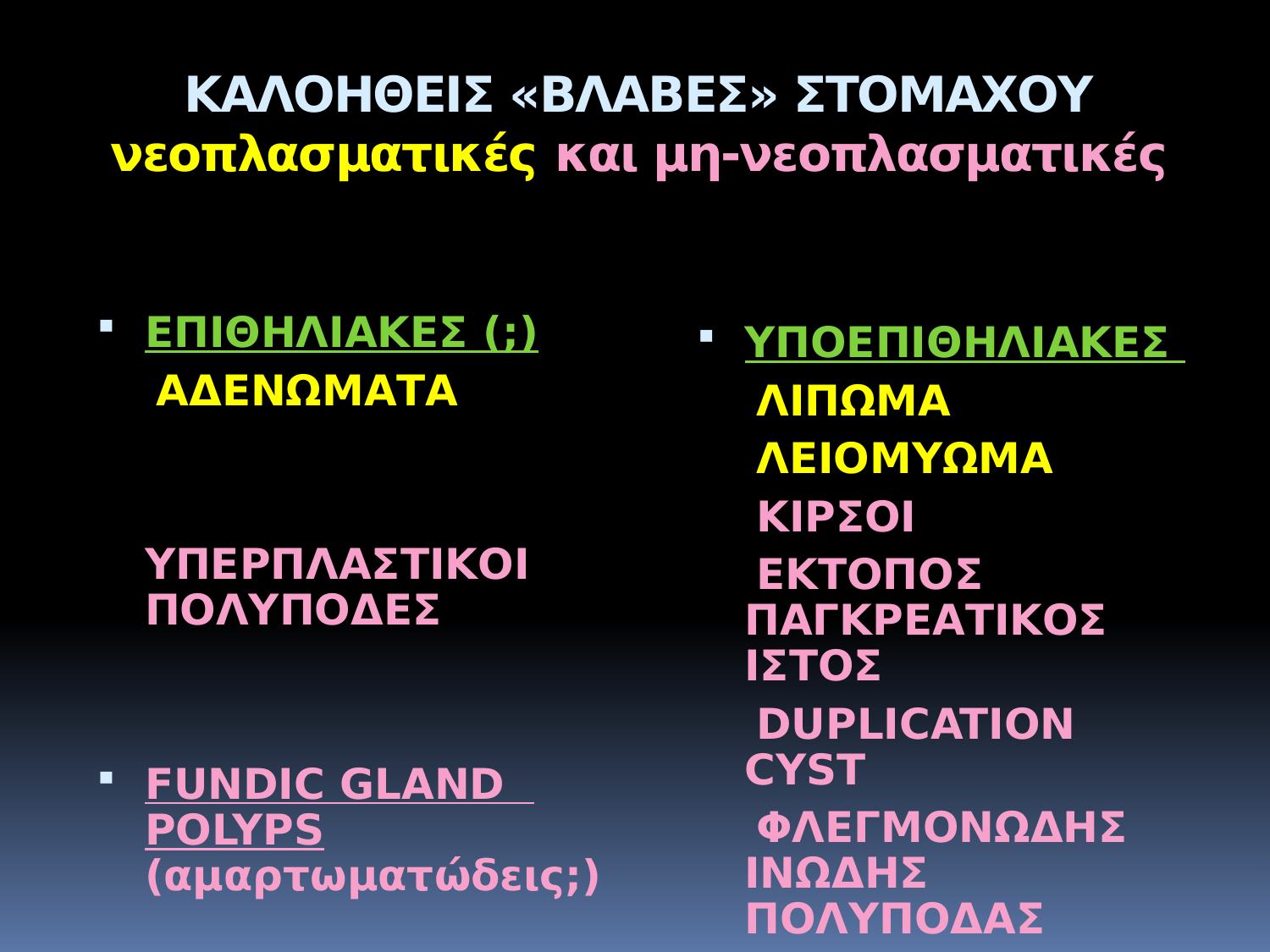

# ΚΑΛΟΗΘΕΙΣ «ΒΛΑΒΕΣ» ΣΤΟΜΑΧΟΥ νεοπλασματικές και μη-νεοπλασματικές
ΕΠΙΘΗΛΙΑΚΕΣ (;)
    ΑΔΕΝΩΜΑΤΑ

	ΥΠΕΡΠΛΑΣΤΙΚΟΙ ΠΟΛΥΠΟΔΕΣ

FUNDIC GLAND   POLYPS (αμαρτωματώδεις;)

ΥΠΟΕΠΙΘΗΛΙΑΚΕΣ
    ΛΙΠΩΜΑ
    ΛΕΙΟΜΥΩΜΑ
    ΚΙΡΣΟΙ
    ΕΚΤΟΠΟΣ ΠΑΓΚΡΕΑΤΙΚΟΣ ΙΣΤΟΣ
    DUPLICATION CYST
    ΦΛΕΓΜΟΝΩΔΗΣ ΙΝΩΔΗΣ ΠΟΛΥΠΟΔΑΣ